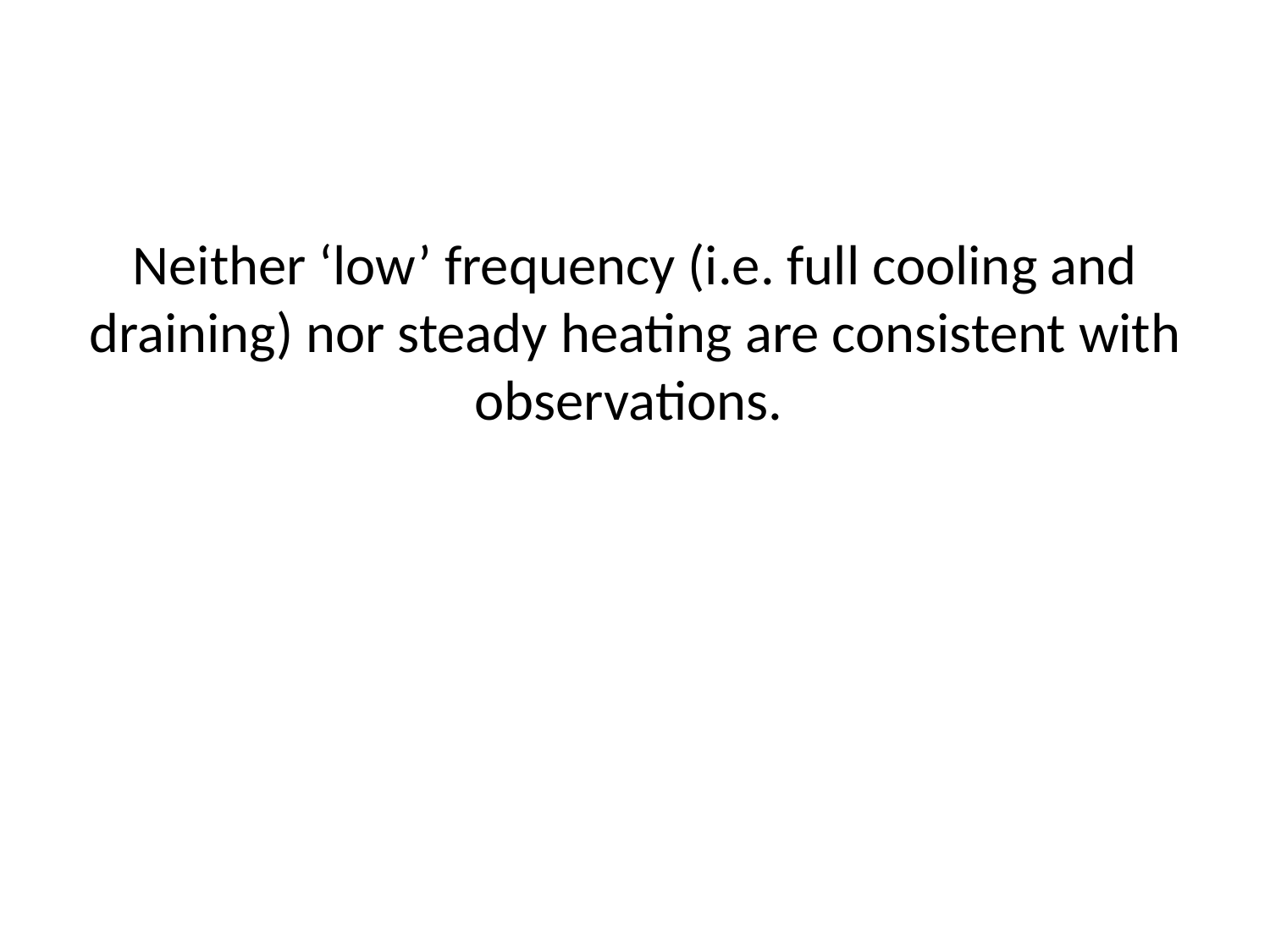

Neither ‘low’ frequency (i.e. full cooling and draining) nor steady heating are consistent with observations.